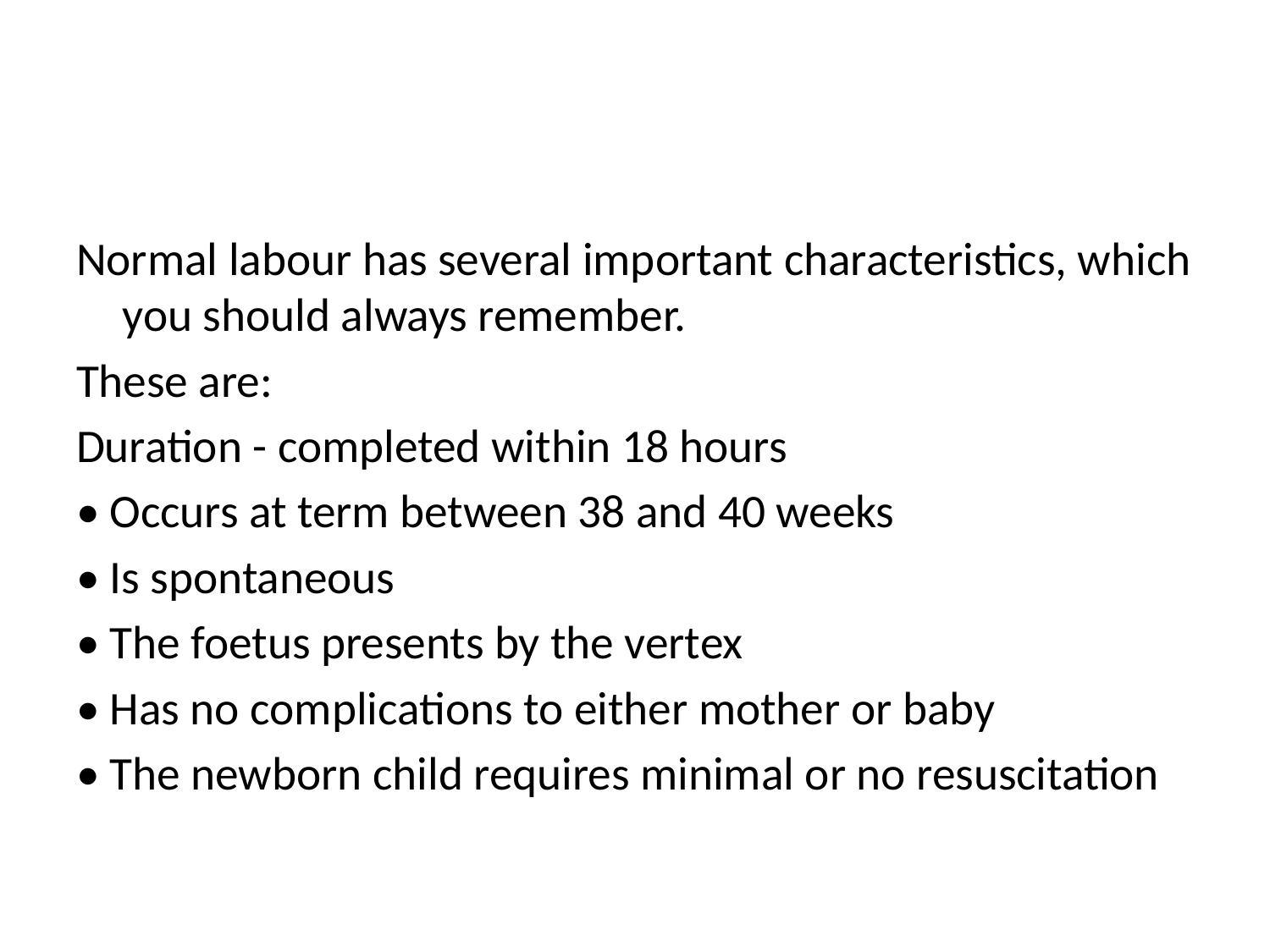

#
Normal labour has several important characteristics, which you should always remember.
These are:
Duration - completed within 18 hours
• Occurs at term between 38 and 40 weeks
• Is spontaneous
• The foetus presents by the vertex
• Has no complications to either mother or baby
• The newborn child requires minimal or no resuscitation